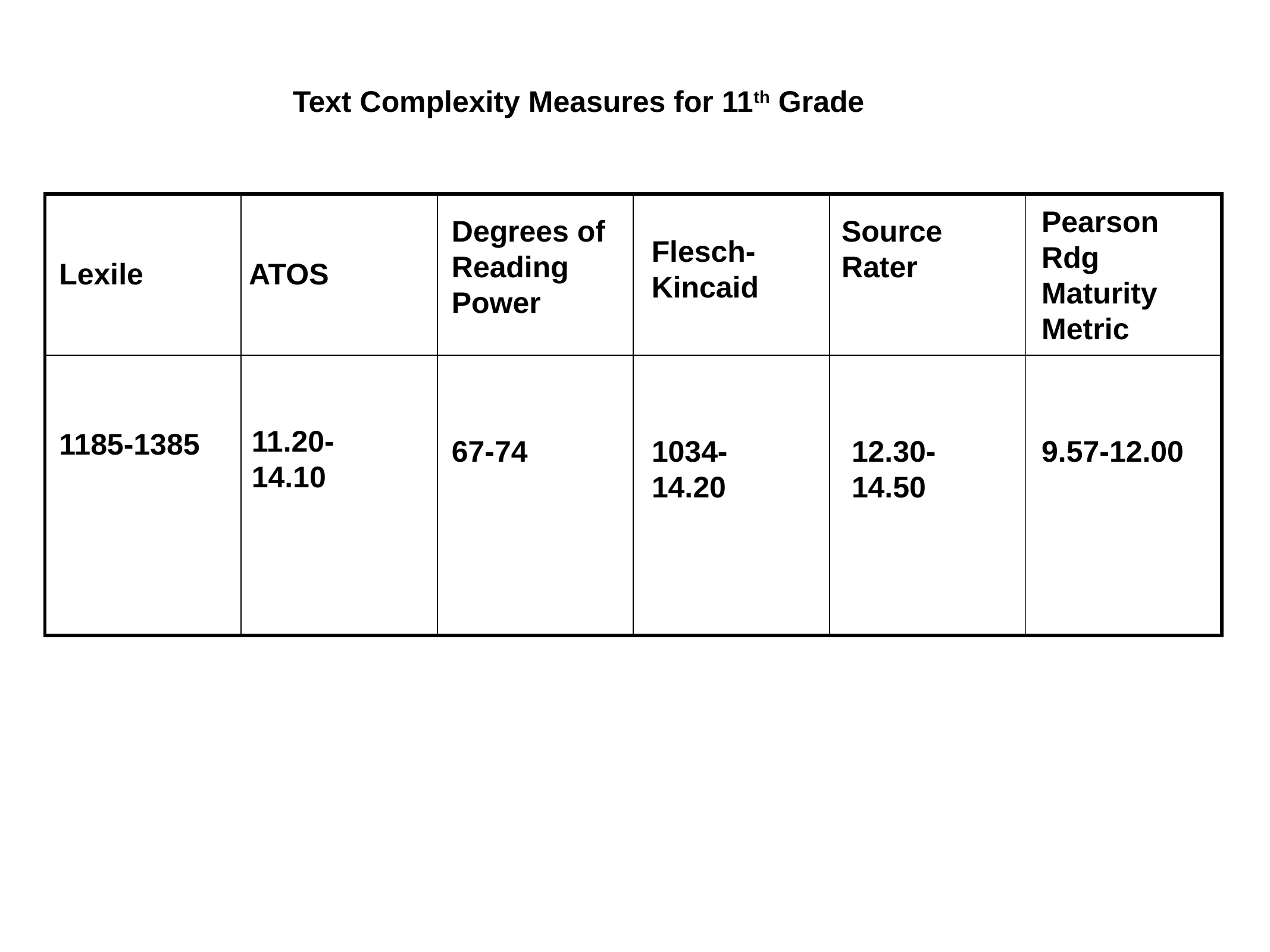

Text Complexity Measures for 11th Grade
|  |  |  |  |  |  |
| --- | --- | --- | --- | --- | --- |
|  |  |  |  |  |  |
Pearson
Rdg
Maturity
Metric
Degrees of
Reading
Power
Source
Rater
Flesch-
Kincaid
Lexile
ATOS
11.20-
14.10
1185-1385
67-74
1034-
14.20
12.30-
14.50
9.57-12.00